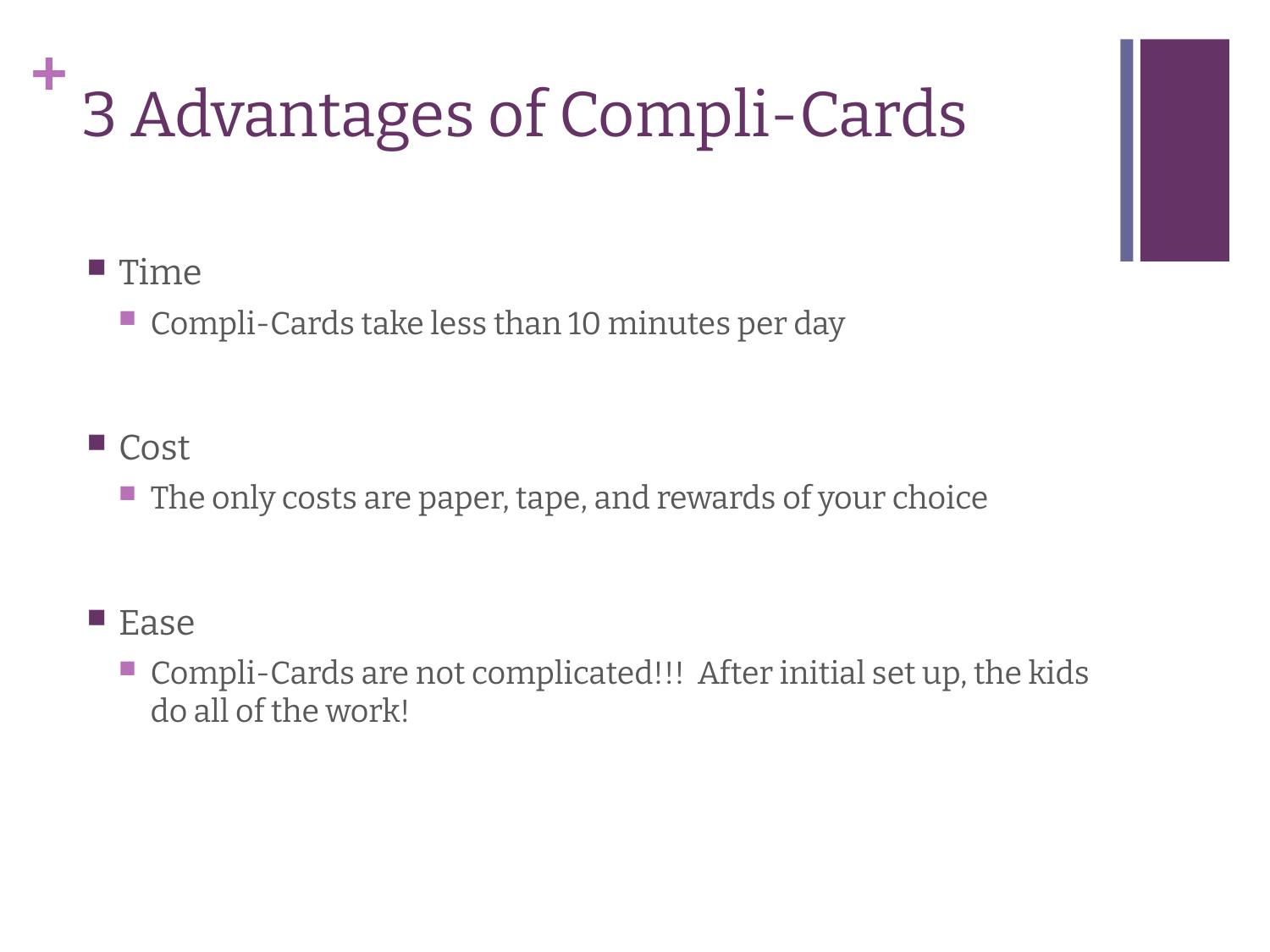

# 3 Advantages of Compli-Cards
Time
Compli-Cards take less than 10 minutes per day

Cost
The only costs are paper, tape, and rewards of your choice

Ease
Compli-Cards are not complicated!!!  After initial set up, the kids do all of the work!